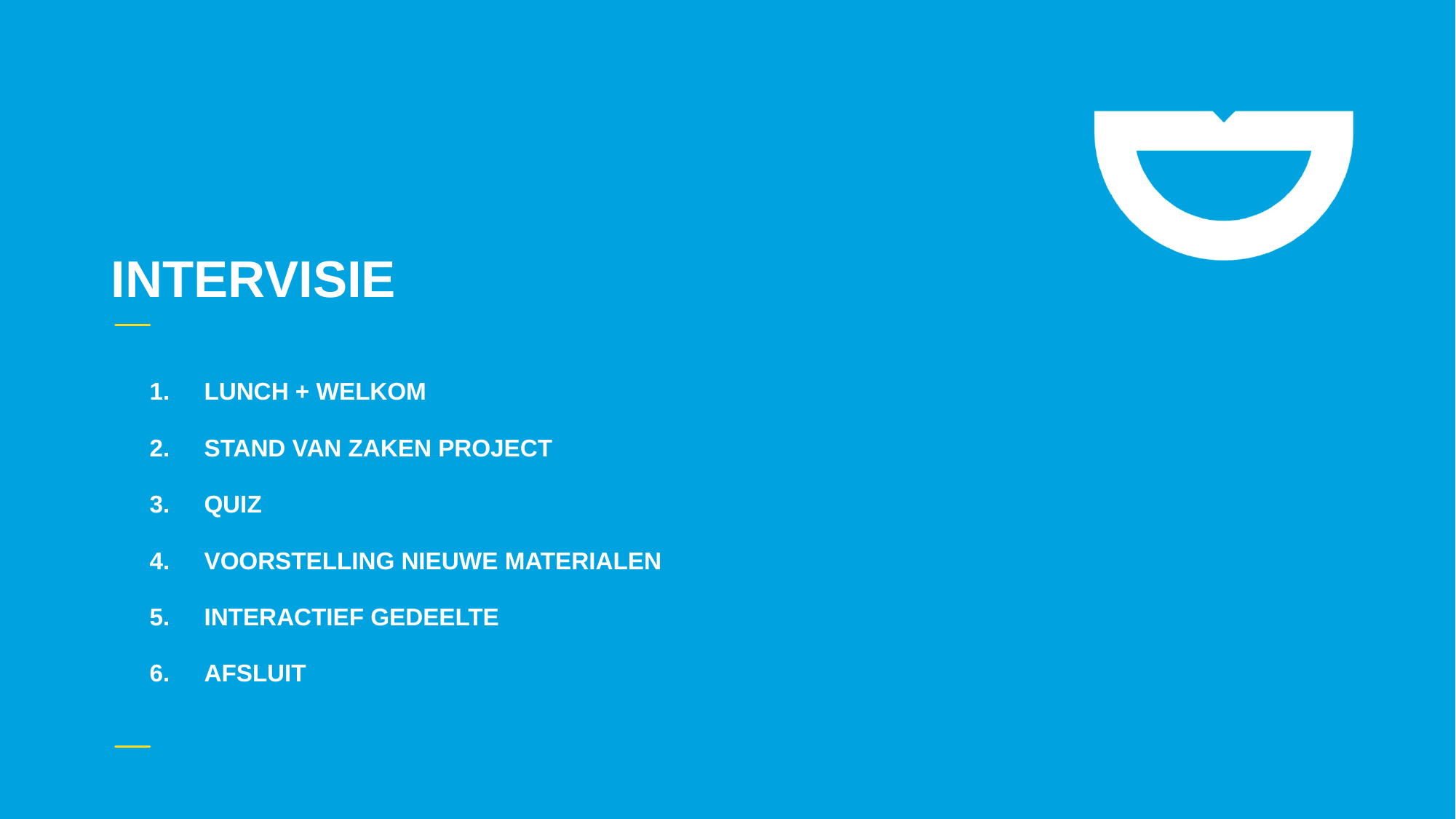

# Intervisie
Lunch + wELKOM
Stand van zaken project
Quiz
Voorstelling Nieuwe materialen
Interactief gedeelte
Afsluit